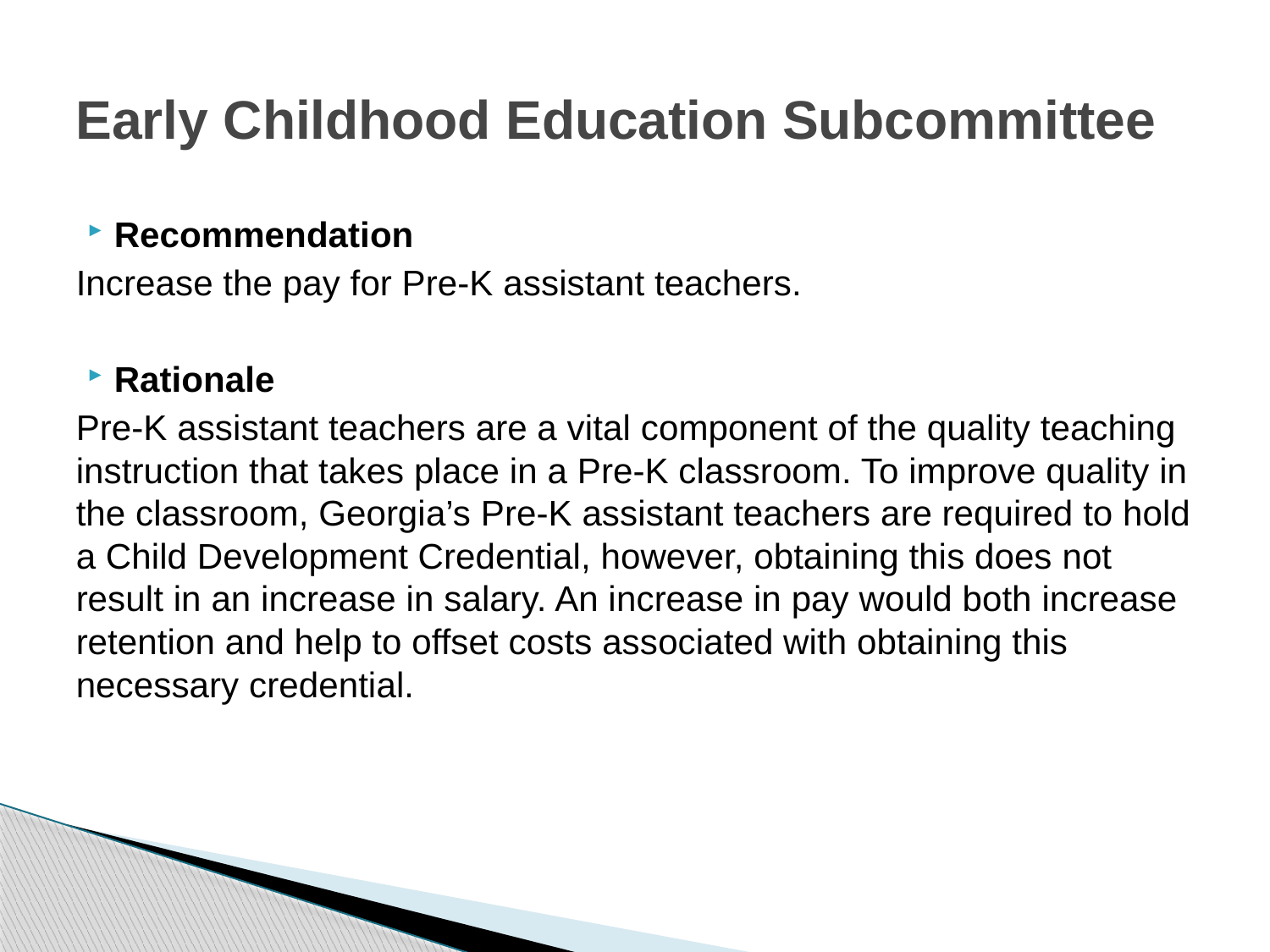

# Early Childhood Education Subcommittee
Recommendation
Increase the pay for Pre-K assistant teachers.

Rationale
Pre-K assistant teachers are a vital component of the quality teaching instruction that takes place in a Pre-K classroom. To improve quality in the classroom, Georgia’s Pre-K assistant teachers are required to hold a Child Development Credential, however, obtaining this does not result in an increase in salary. An increase in pay would both increase retention and help to offset costs associated with obtaining this necessary credential.